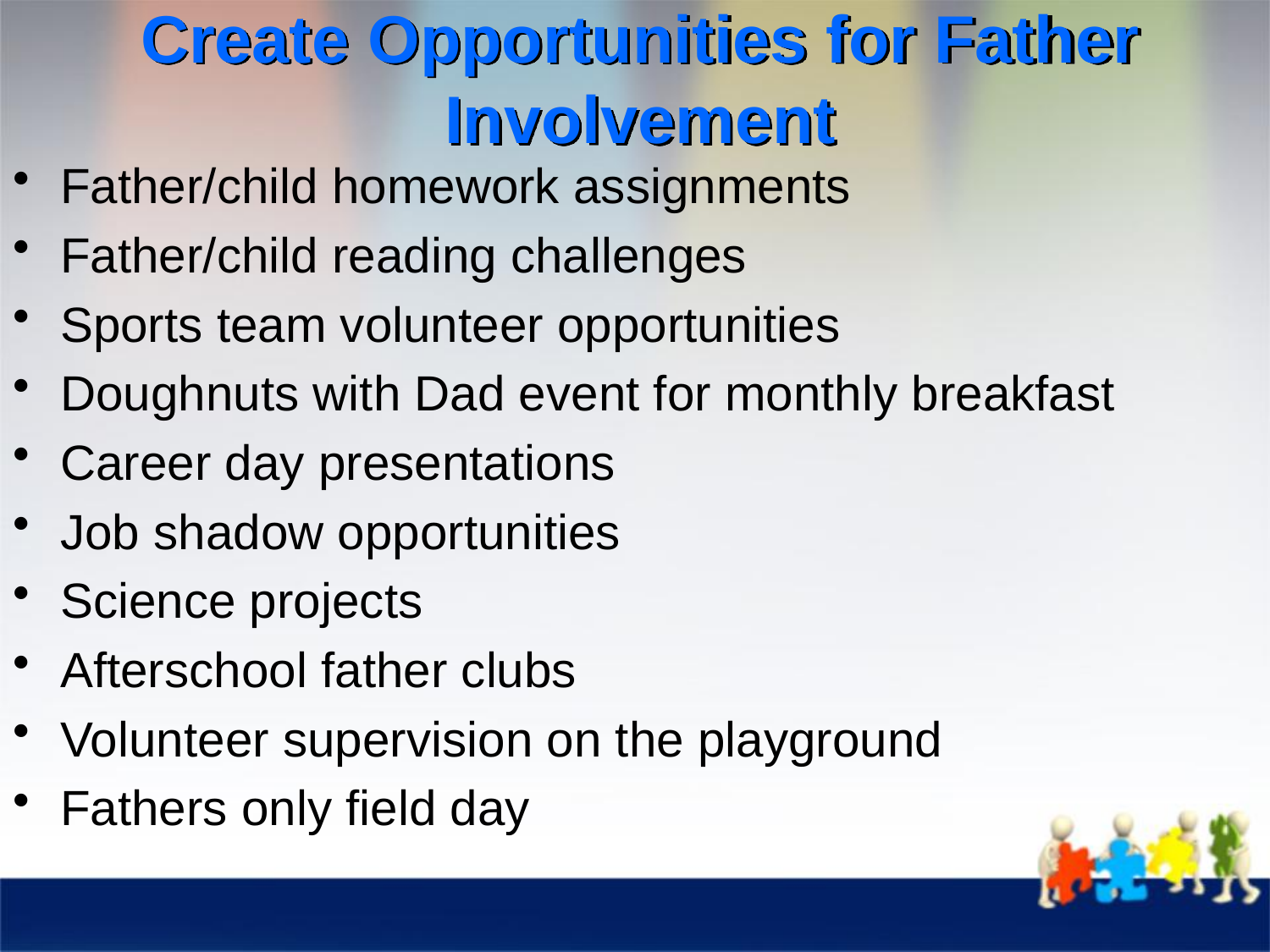

# Create Opportunities for Father Involvement
Father/child homework assignments
Father/child reading challenges
Sports team volunteer opportunities
Doughnuts with Dad event for monthly breakfast
Career day presentations
Job shadow opportunities
Science projects
Afterschool father clubs
Volunteer supervision on the playground
Fathers only field day